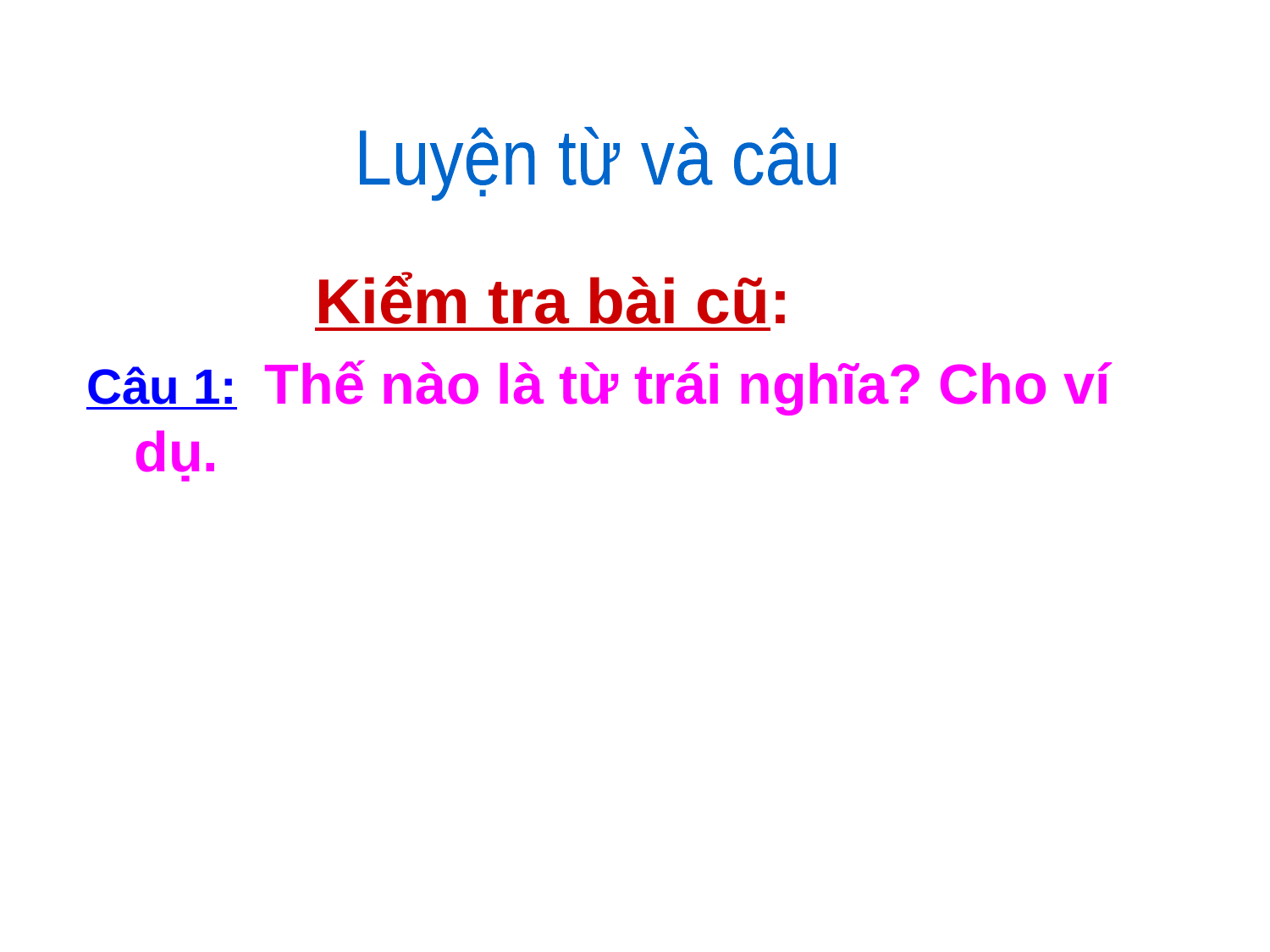

Luyện từ và câu
             Kiểm tra bài cũ:
Câu 1:  Thế nào là từ trái nghĩa? Cho ví dụ.